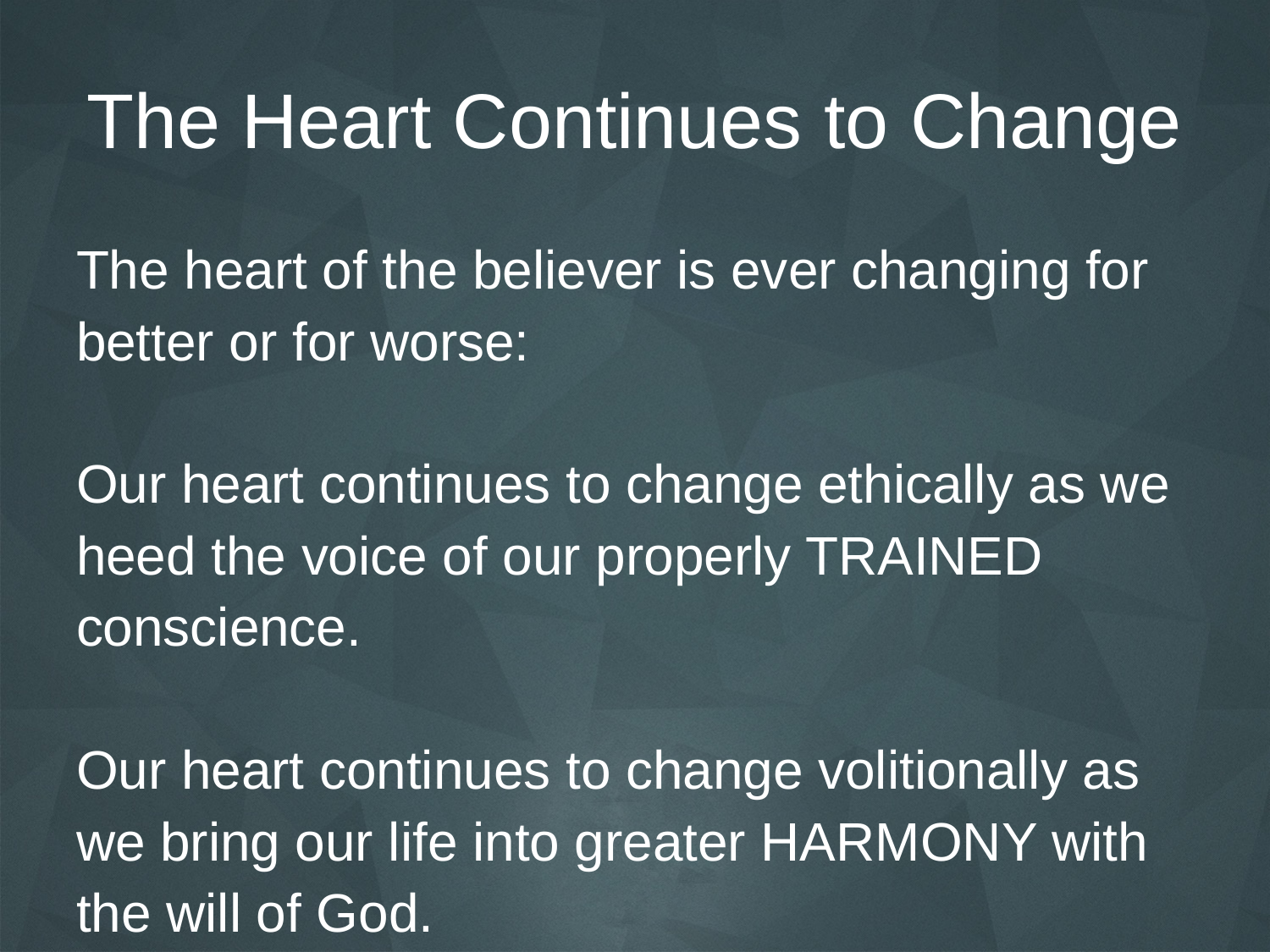

# The Heart Continues to Change
The heart of the believer is ever changing for better or for worse:

Our heart continues to change ethically as we heed the voice of our properly TRAINED conscience.

Our heart continues to change volitionally as we bring our life into greater HARMONY with the will of God.